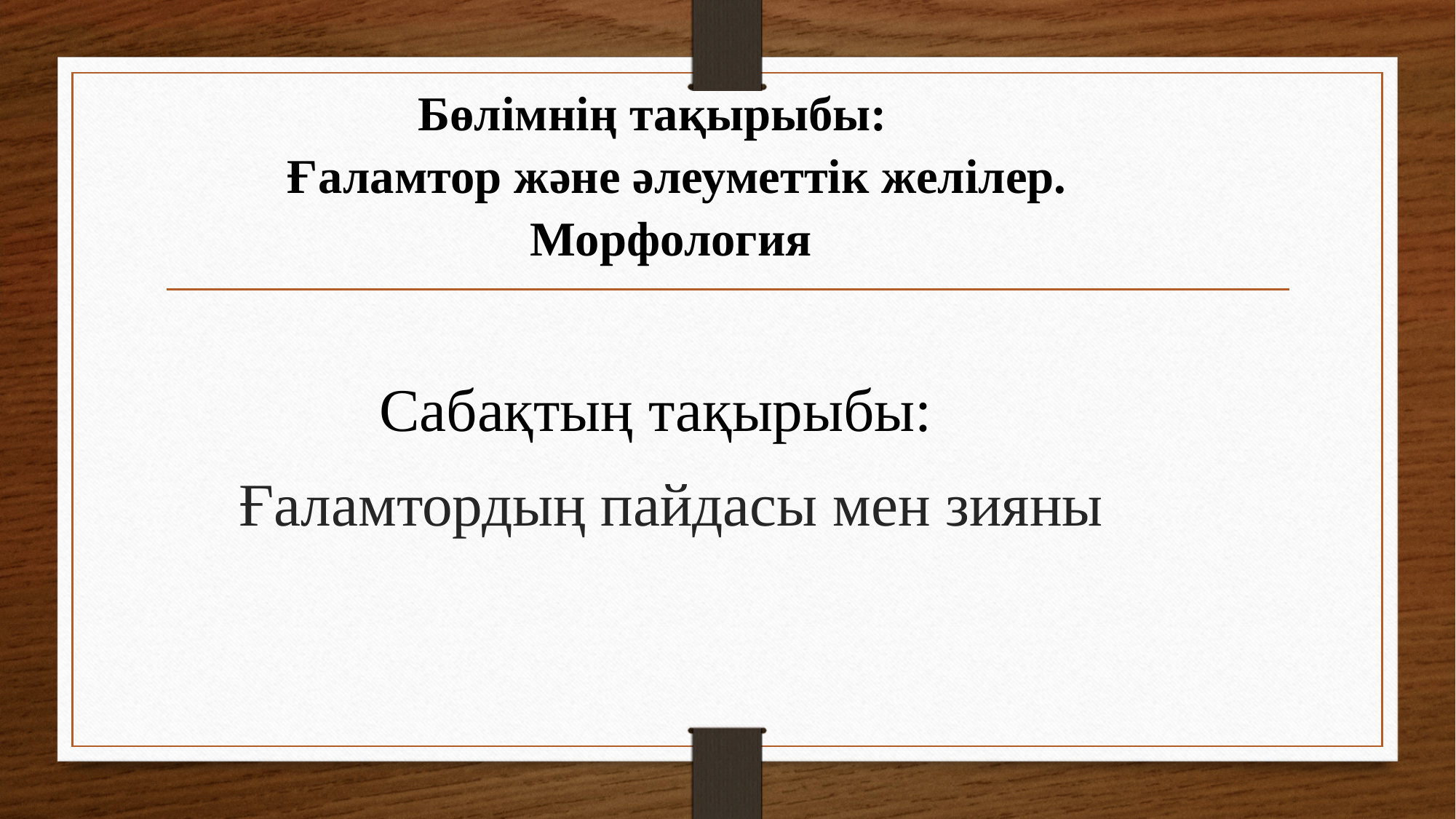

# Бөлімнің тақырыбы: Ғаламтор және әлеуметтік желілер. Морфология

Сабақтың тақырыбы:
Ғаламтордың пайдасы мен зияны